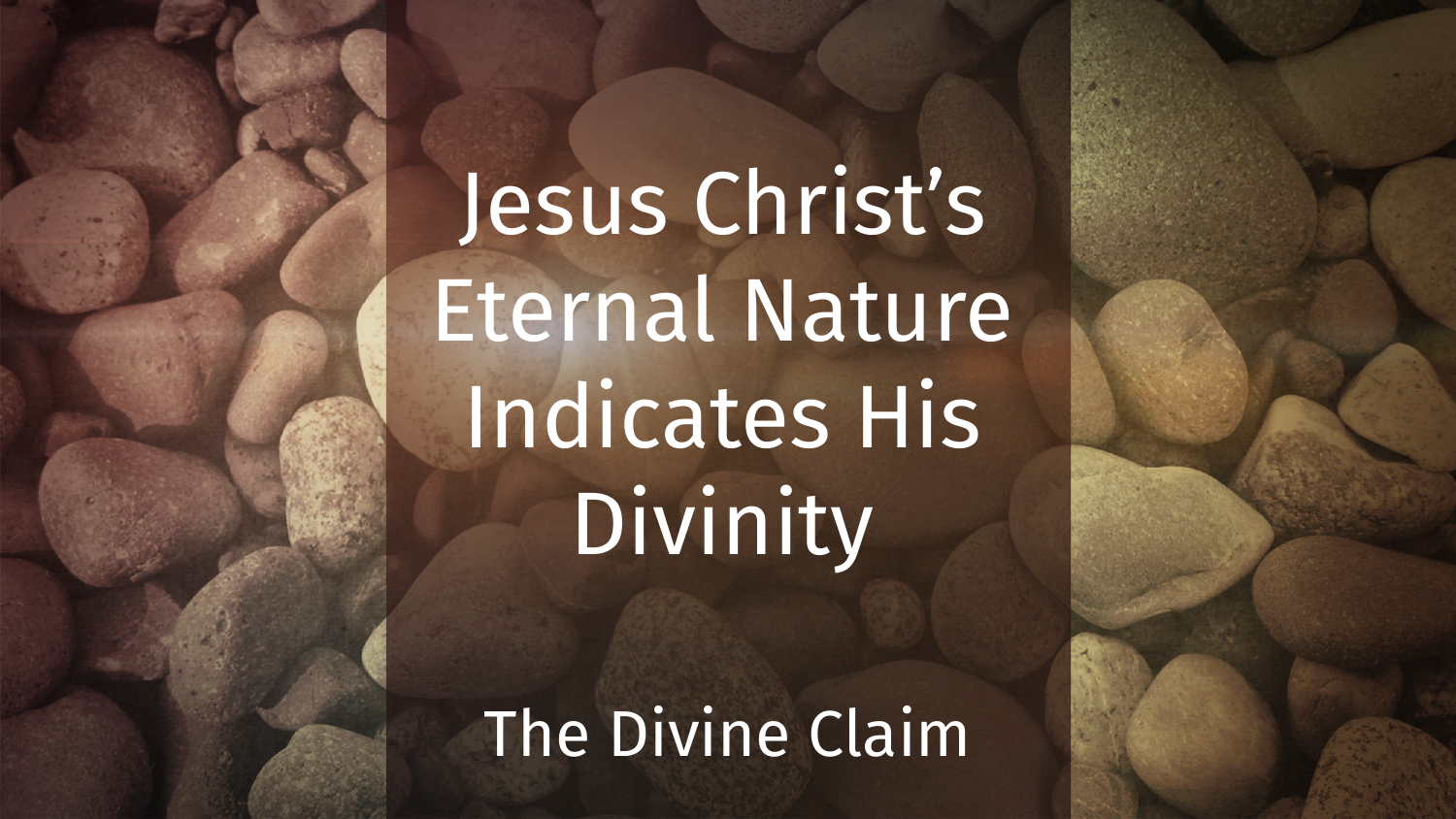

# Jesus Christ’s Eternal Nature Indicates His Divinity
The Divine Claim